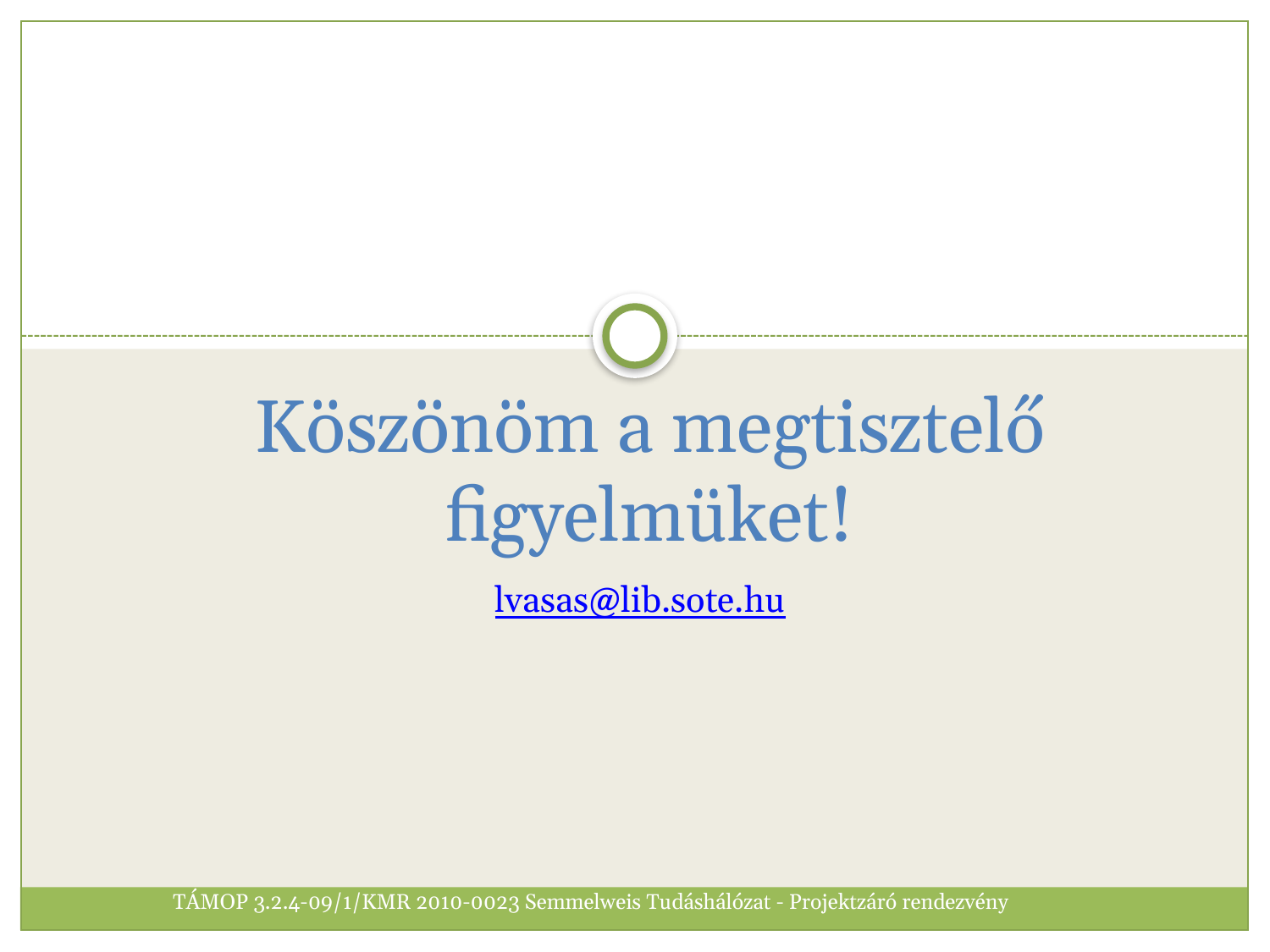

# Köszönöm a megtisztelő figyelmüket!
lvasas@lib.sote.hu
TÁMOP 3.2.4-09/1/KMR 2010-0023 Semmelweis Tudáshálózat - Projektzáró rendezvény